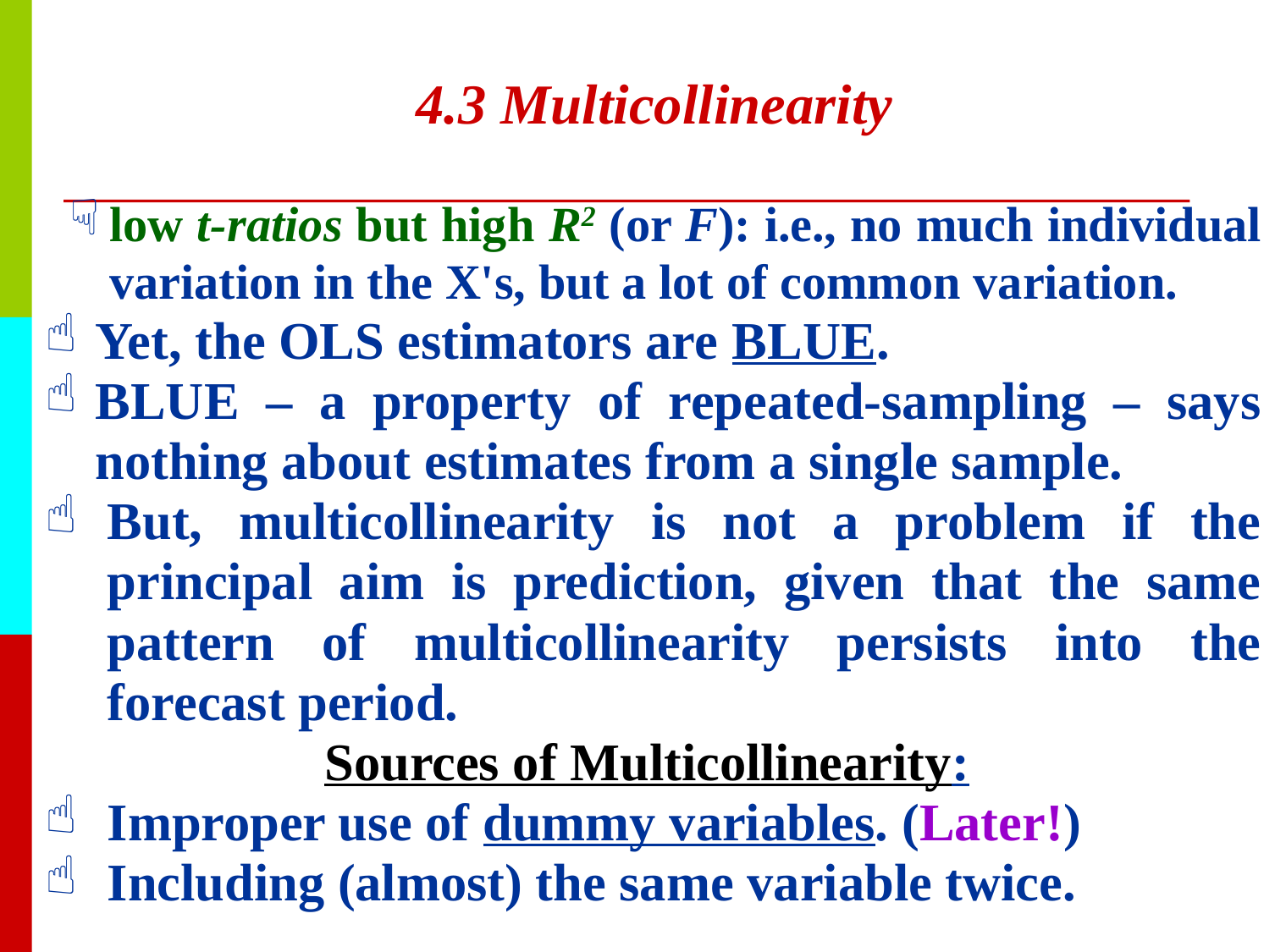

# 4.3 Multicollinearity
low t-ratios but high R2 (or F): i.e., no much individual variation in the X's, but a lot of common variation.
Yet, the OLS estimators are BLUE.
BLUE – a property of repeated-sampling – says nothing about estimates from a single sample.
But, multicollinearity is not a problem if the principal aim is prediction, given that the same pattern of multicollinearity persists into the forecast period.
Sources of Multicollinearity:
Improper use of dummy variables. (Later!)
Including (almost) the same variable twice.